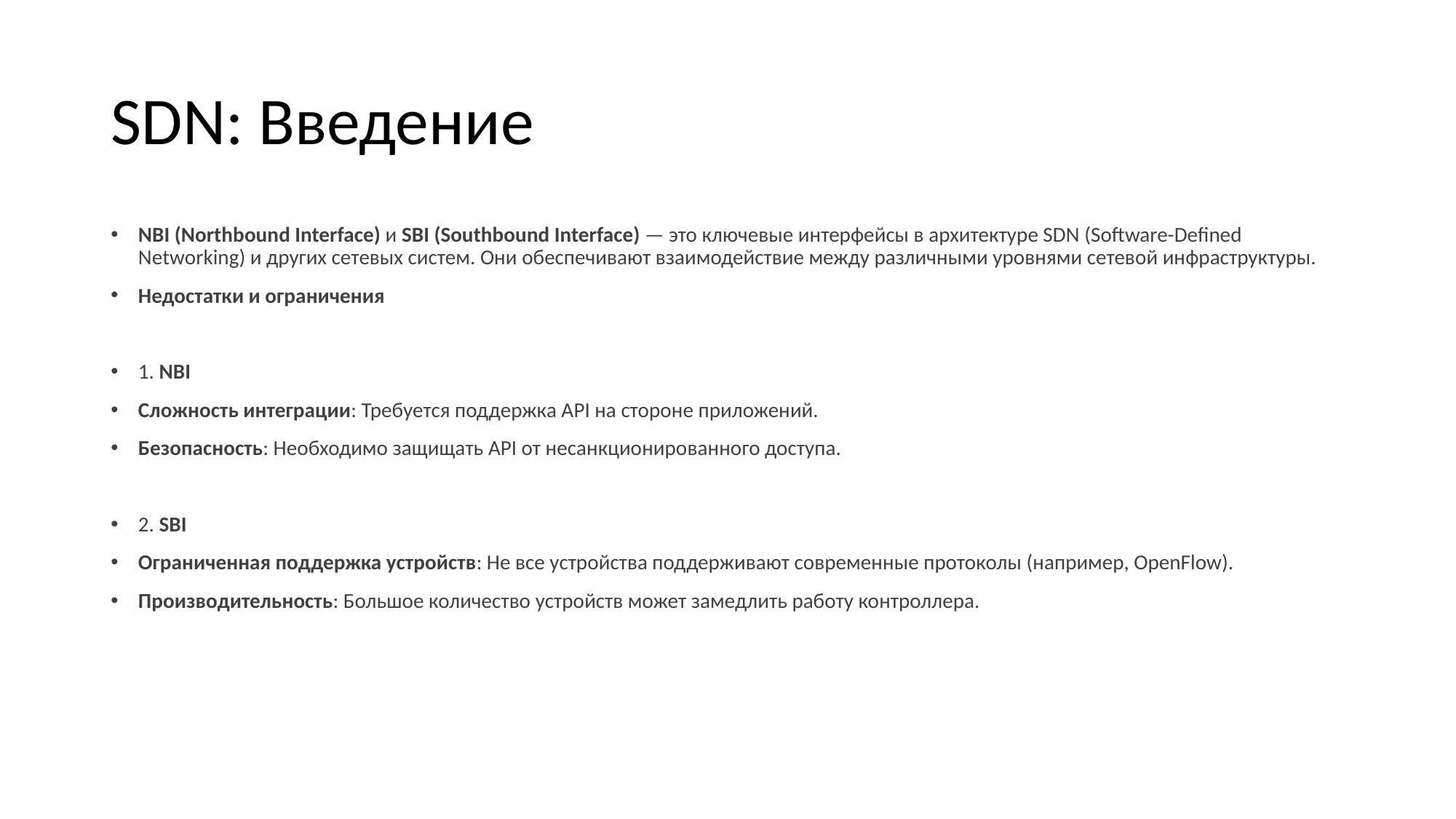

# SDN: Введение
NBI (Northbound Interface) и SBI (Southbound Interface) — это ключевые интерфейсы в архитектуре SDN (Software-Defined Networking) и других сетевых систем. Они обеспечивают взаимодействие между различными уровнями сетевой инфраструктуры.
Недостатки и ограничения

1. NBI
Сложность интеграции: Требуется поддержка API на стороне приложений.
Безопасность: Необходимо защищать API от несанкционированного доступа.

2. SBI
Ограниченная поддержка устройств: Не все устройства поддерживают современные протоколы (например, OpenFlow).
Производительность: Большое количество устройств может замедлить работу контроллера.